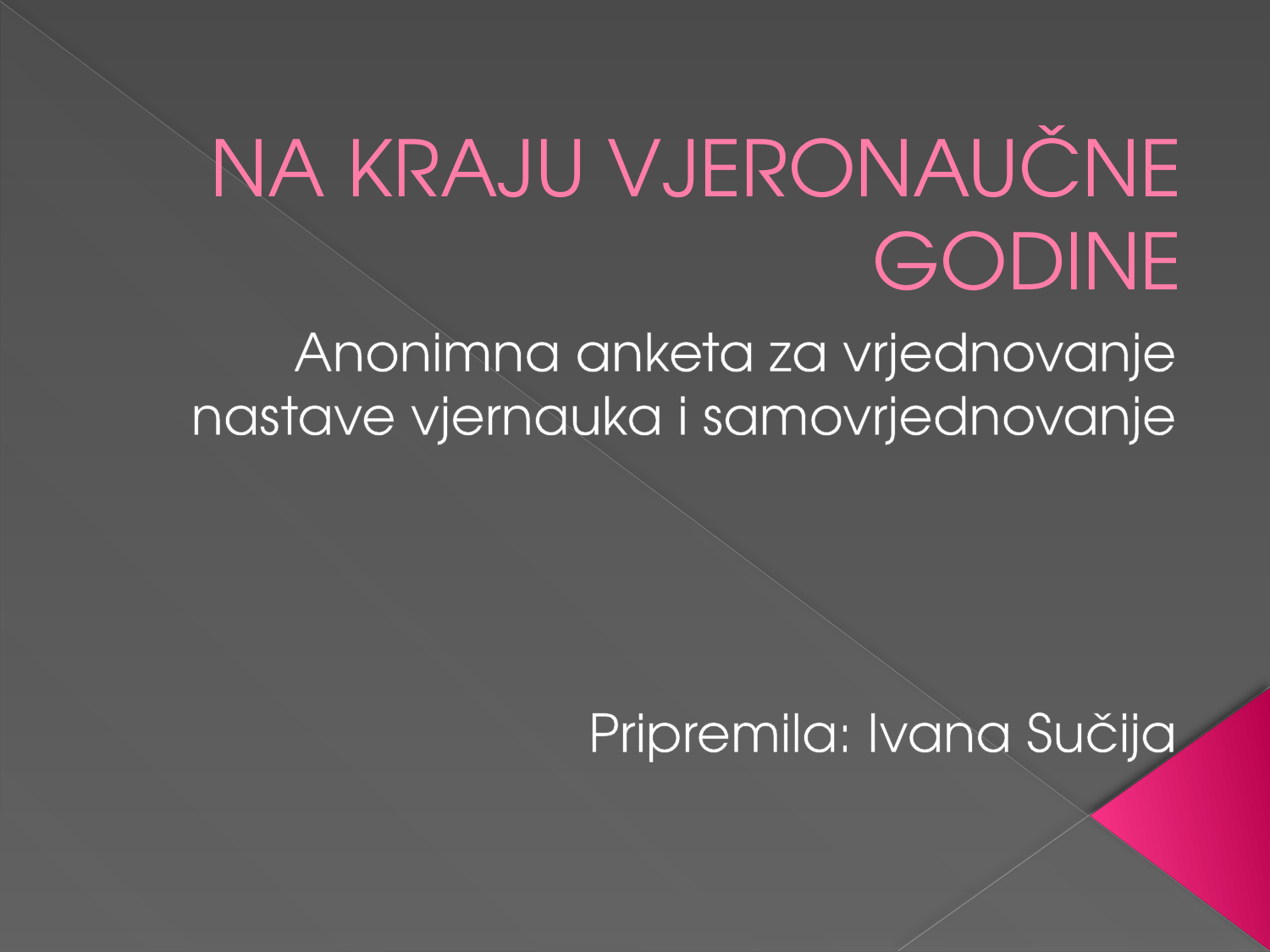

# NA KRAJU VJERONAUČNE GODINE
Anonimna anketa za vrjednovanje nastave vjernauka i samovrjednovanje

Pripremila: Ivana Sučija